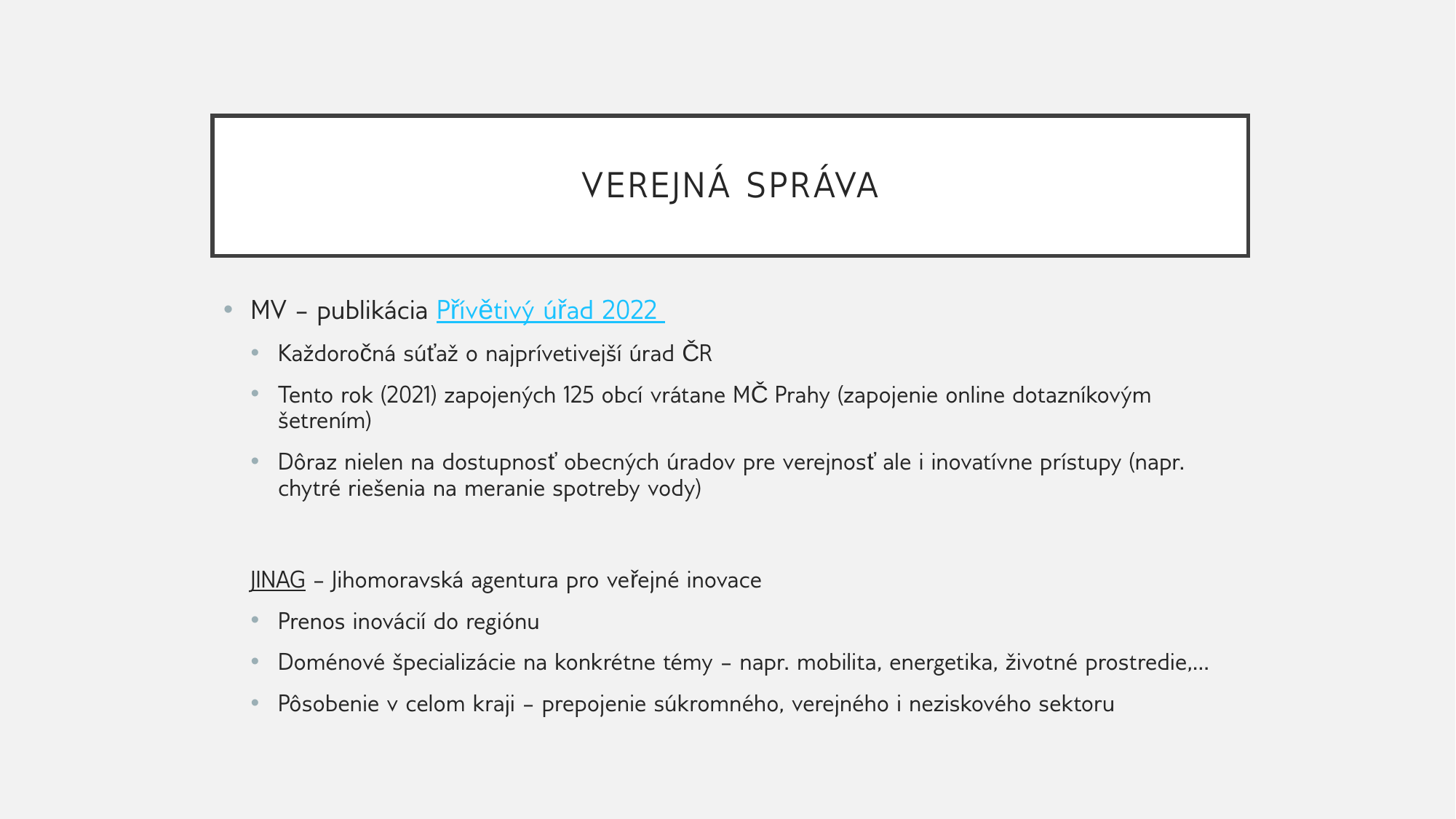

# VEREJNÁ SPRáVA
MV – publikácia Přívětivý úřad 2022
Každoročná súťaž o najprívetivejší úrad ČR
Tento rok (2021) zapojených 125 obcí vrátane MČ Prahy (zapojenie online dotazníkovým šetrením)
Dôraz nielen na dostupnosť obecných úradov pre verejnosť ale i inovatívne prístupy (napr. chytré riešenia na meranie spotreby vody)

JINAG – Jihomoravská agentura pro veřejné inovace
Prenos inovácií do regiónu
Doménové špecializácie na konkrétne témy – napr. mobilita, energetika, životné prostredie,...
Pôsobenie v celom kraji – prepojenie súkromného, verejného i neziskového sektoru